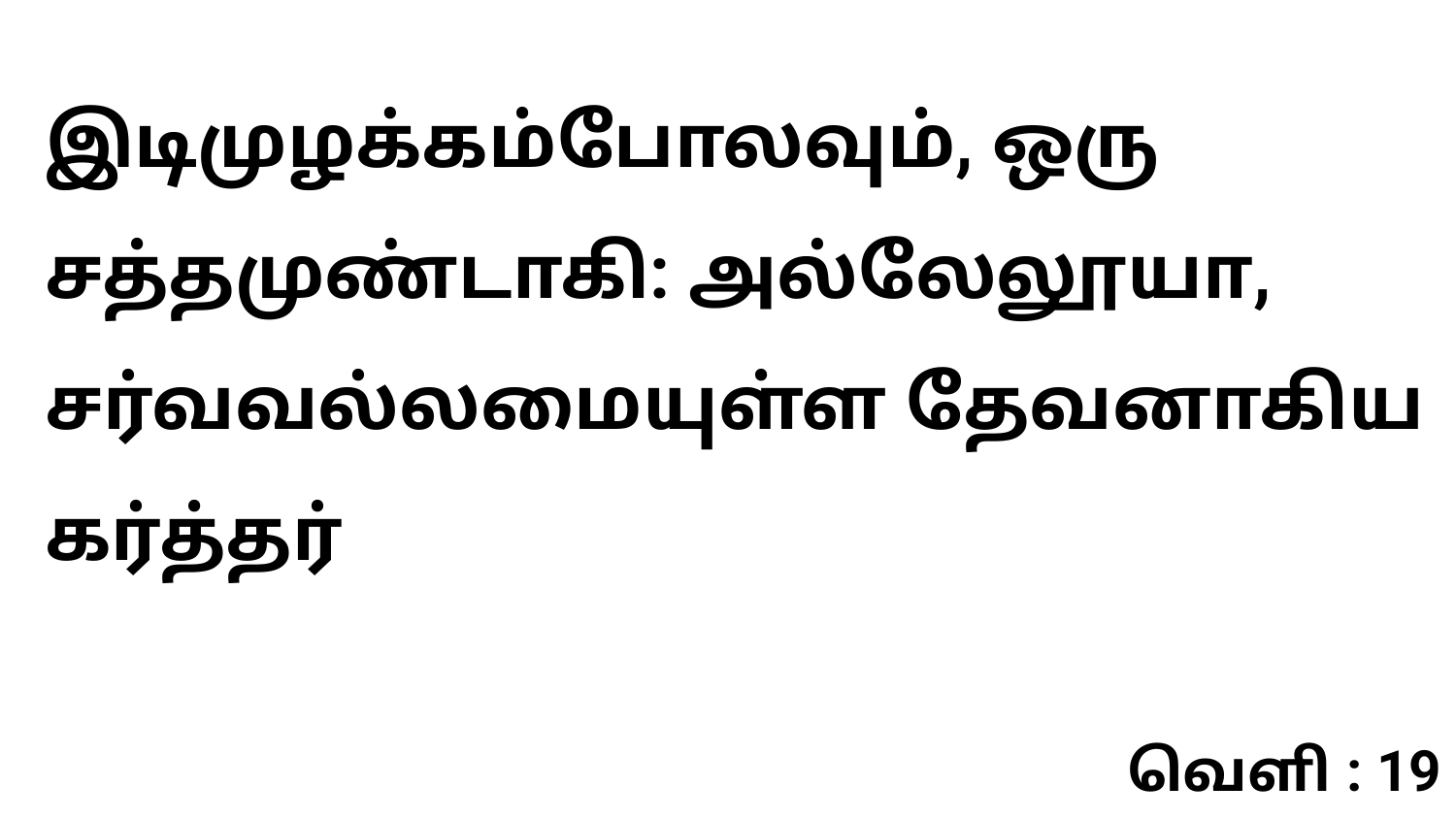

இடிமுழக்கம்போலவும், ஒரு சத்தமுண்டாகி: அல்லேலூயா, சர்வவல்லமையுள்ள தேவனாகிய கர்த்தர்
வெளி : 19